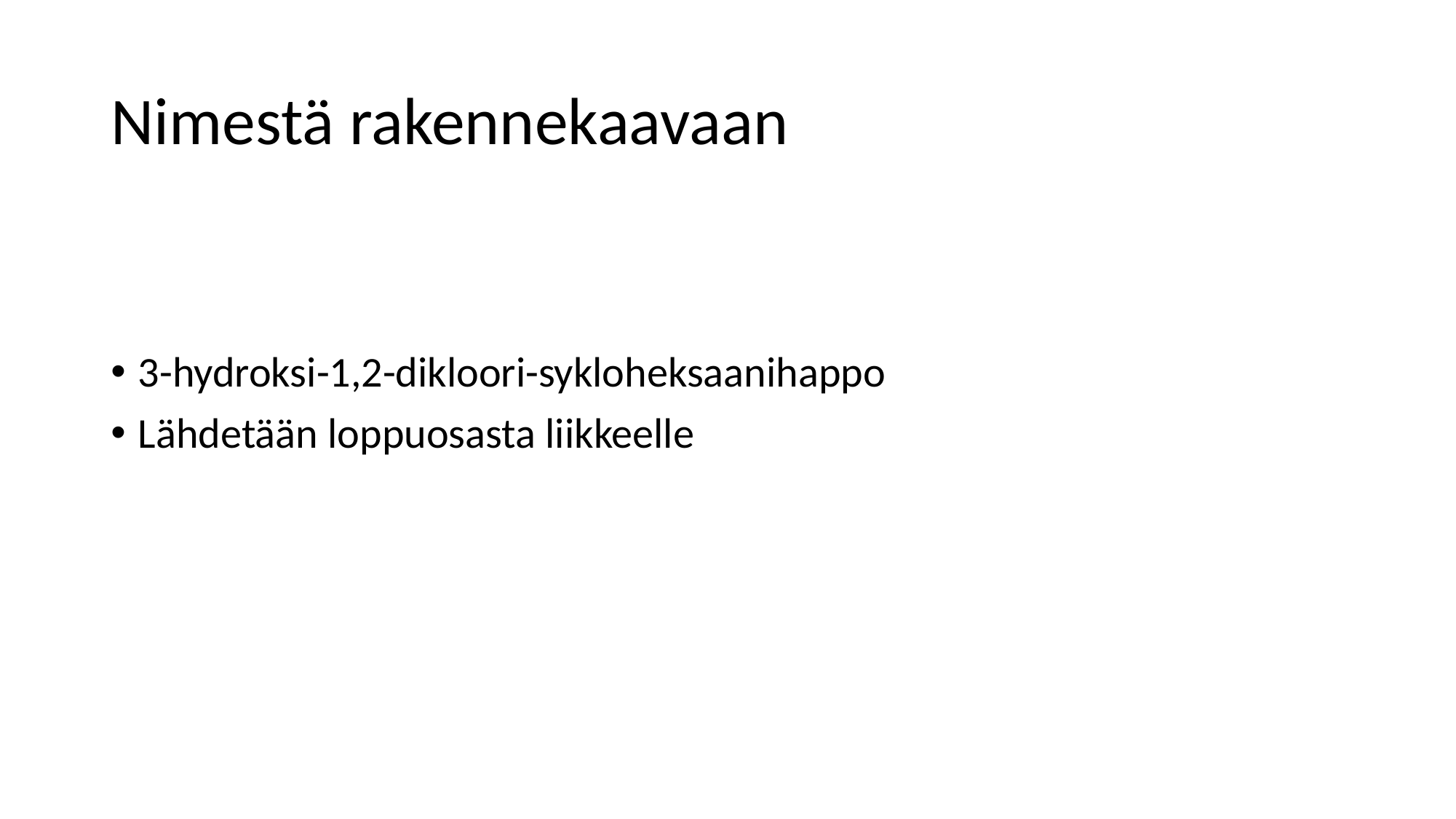

# Nimestä rakennekaavaan

3-hydroksi-1,2-dikloori-sykloheksaanihappo
Lähdetään loppuosasta liikkeelle